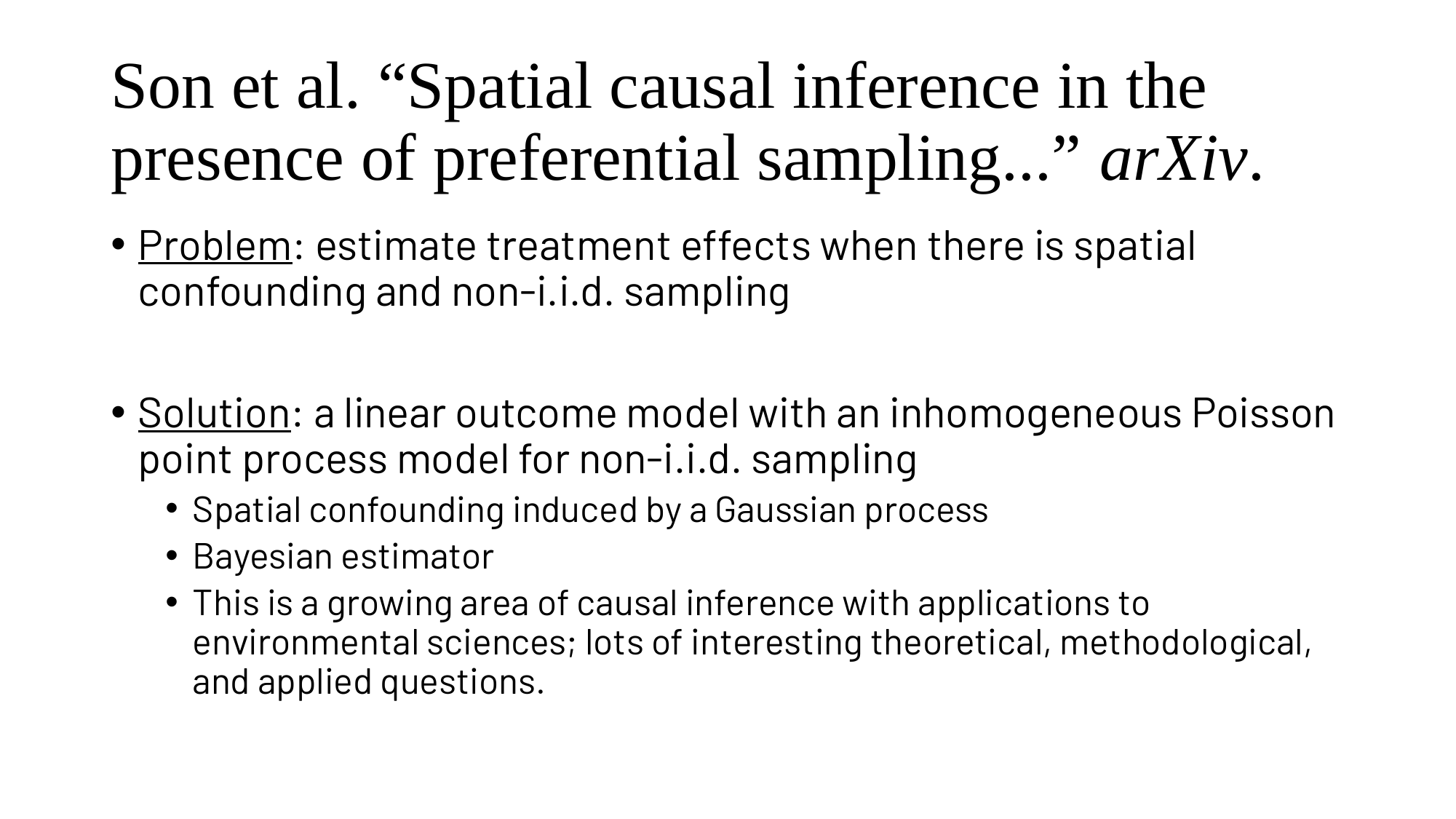

# Son et al. “Spatial causal inference in the presence of preferential sampling...” arXiv.
Problem: estimate treatment effects when there is spatial confounding and non-i.i.d. sampling

Solution: a linear outcome model with an inhomogeneous Poisson point process model for non-i.i.d. sampling
Spatial confounding induced by a Gaussian process
Bayesian estimator
This is a growing area of causal inference with applications to environmental sciences; lots of interesting theoretical, methodological, and applied questions.